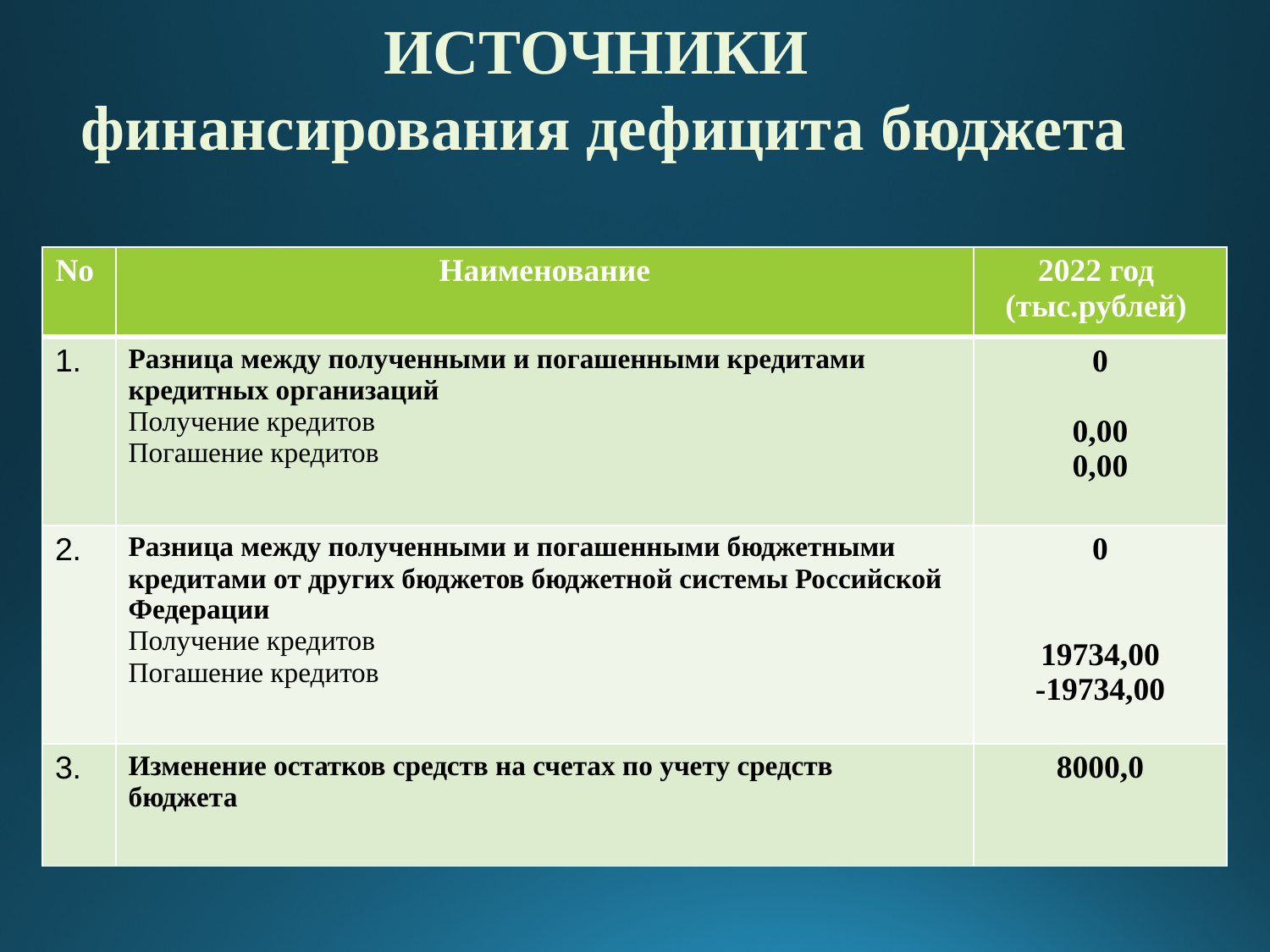

ИСТОЧНИКИ
финансирования дефицита бюджета
| No | Наименование | 2022 год (тыс.рублей) |
| --- | --- | --- |
| 1. | Разница между полученными и погашенными кредитами кредитных организаций Получение кредитов Погашение кредитов | 0 0,00 0,00 |
| 2. | Разница между полученными и погашенными бюджетными кредитами от других бюджетов бюджетной системы Российской Федерации Получение кредитов Погашение кредитов | 0 19734,00 -19734,00 |
| 3. | Изменение остатков средств на счетах по учету средств бюджета | 8000,0 |